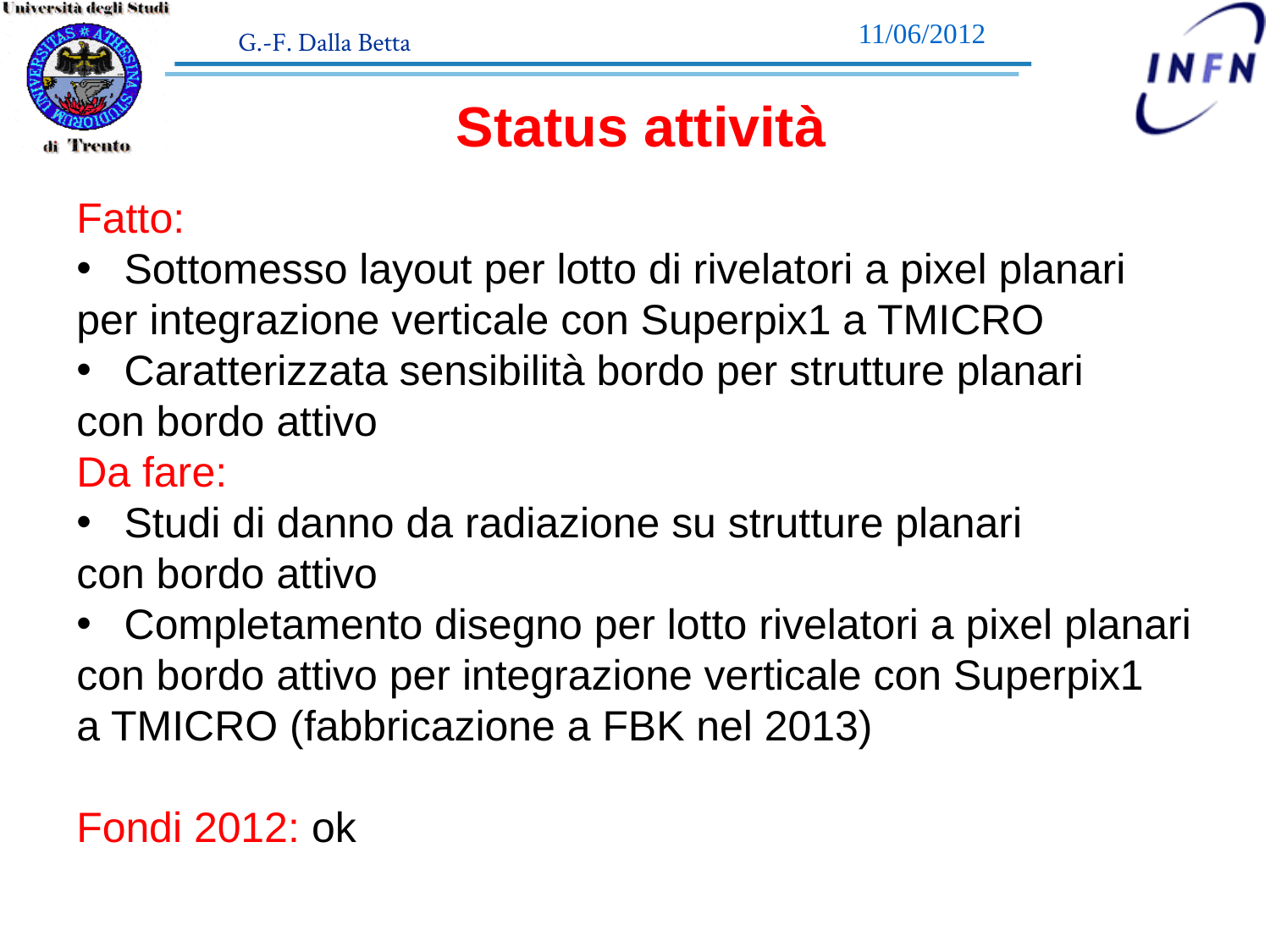

11/06/2012
Status attività
Fatto:
Sottomesso layout per lotto di rivelatori a pixel planari
per integrazione verticale con Superpix1 a TMICRO
Caratterizzata sensibilità bordo per strutture planari
con bordo attivo
Da fare:
Studi di danno da radiazione su strutture planari
con bordo attivo
Completamento disegno per lotto rivelatori a pixel planari
con bordo attivo per integrazione verticale con Superpix1
a TMICRO (fabbricazione a FBK nel 2013)

Fondi 2012: ok